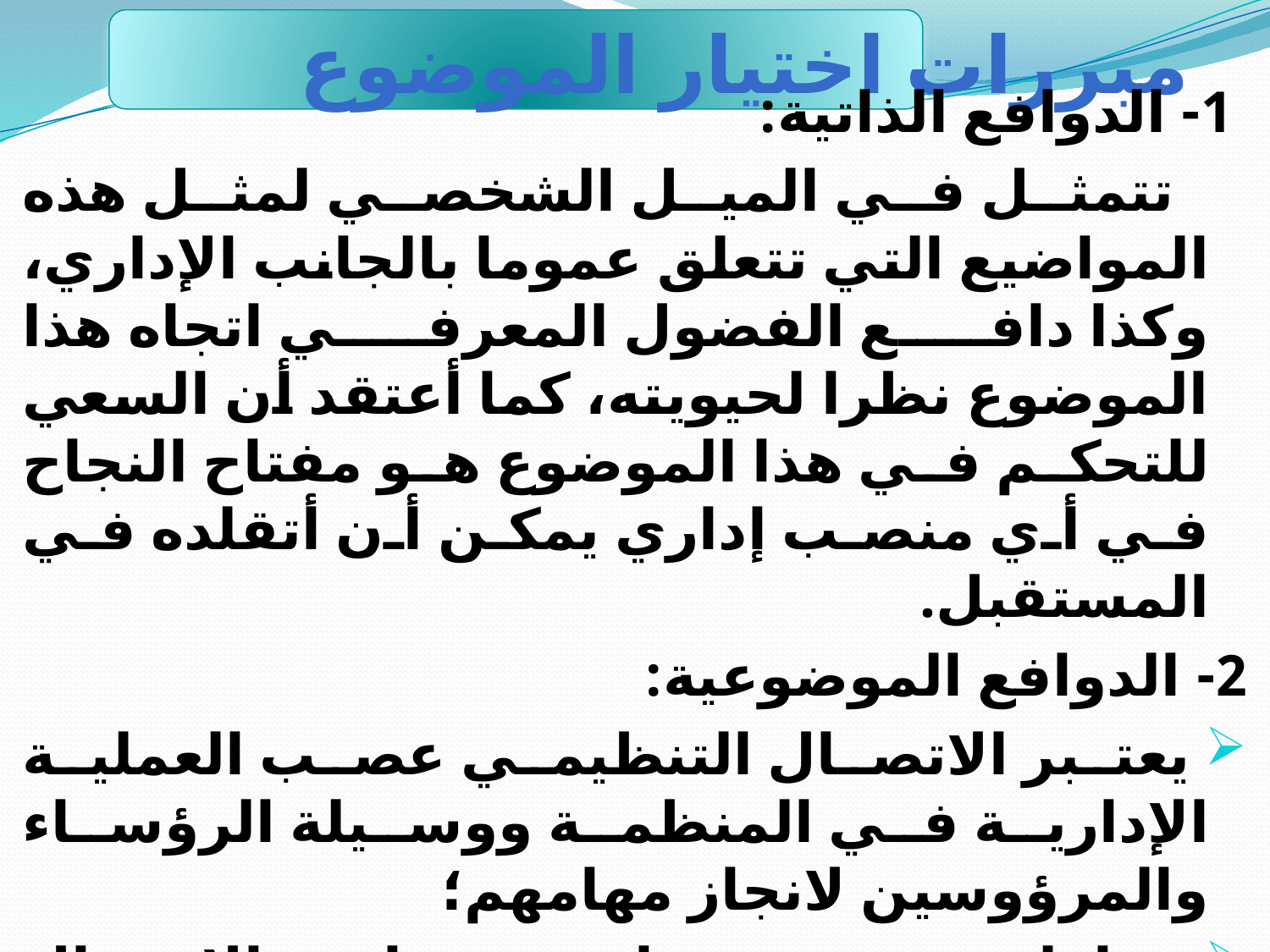

# مبررات اختيار الموضوع

 1- الدوافع الذاتية:
     تتمثل في الميل الشخصي لمثل هذه المواضيع التي تتعلق عموما بالجانب الإداري، وكذا دافع الفضول المعرفي اتجاه هذا الموضوع نظرا لحيويته، كما أعتقد أن السعي للتحكم في هذا الموضوع هو مفتاح النجاح في أي منصب إداري يمكن أن أتقلده في المستقبل.
2- الدوافع الموضوعية:
 يعتبر الاتصال التنظيمي عصب العملية الإدارية في المنظمة ووسيلة الرؤساء والمرؤوسين لانجاز مهامهم؛
 محاولة تشخيص واقع وعوائق الاتصال التنظيمي التي تحد من فاعلية القرار الإداري.
ستحاول الدراسة العمل على توضيح العلاقة التي تجمع بين الاتصال الإداري وعمـلية اتخاذ القرار الإداري.